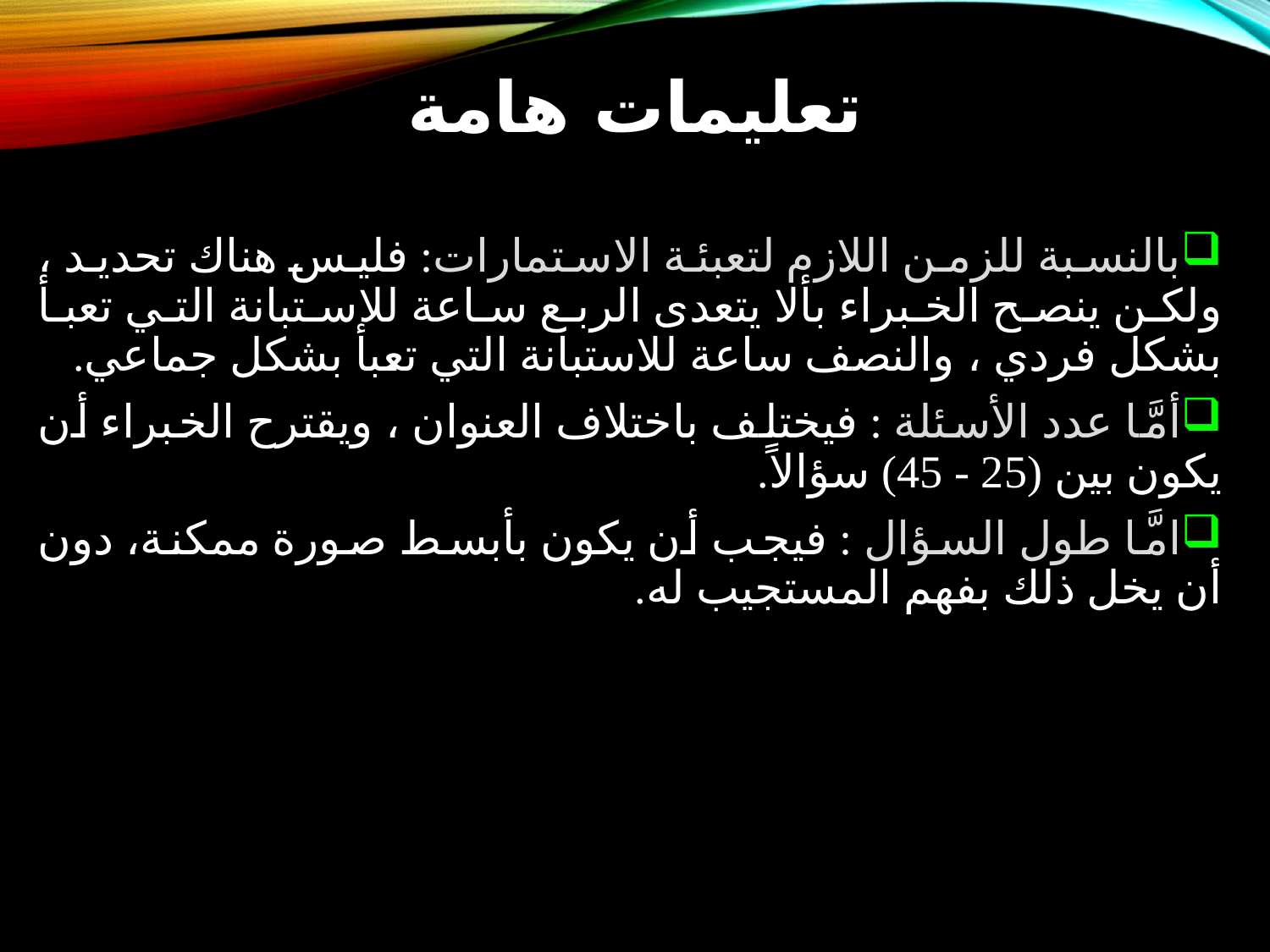

# تعليمات هامة
بالنسبة للزمن اللازم لتعبئة الاستمارات: فليس هناك تحديد ، ولكن ينصح الخبراء بألا يتعدى الربع ساعة للاستبانة التي تعبأ بشكل فردي ، والنصف ساعة للاستبانة التي تعبأ بشكل جماعي.
أمَّا عدد الأسئلة : فيختلف باختلاف العنوان ، ويقترح الخبراء أن يكون بين (25 - 45) سؤالاً.
امَّا طول السؤال : فيجب أن يكون بأبسط صورة ممكنة، دون أن يخل ذلك بفهم المستجيب له.